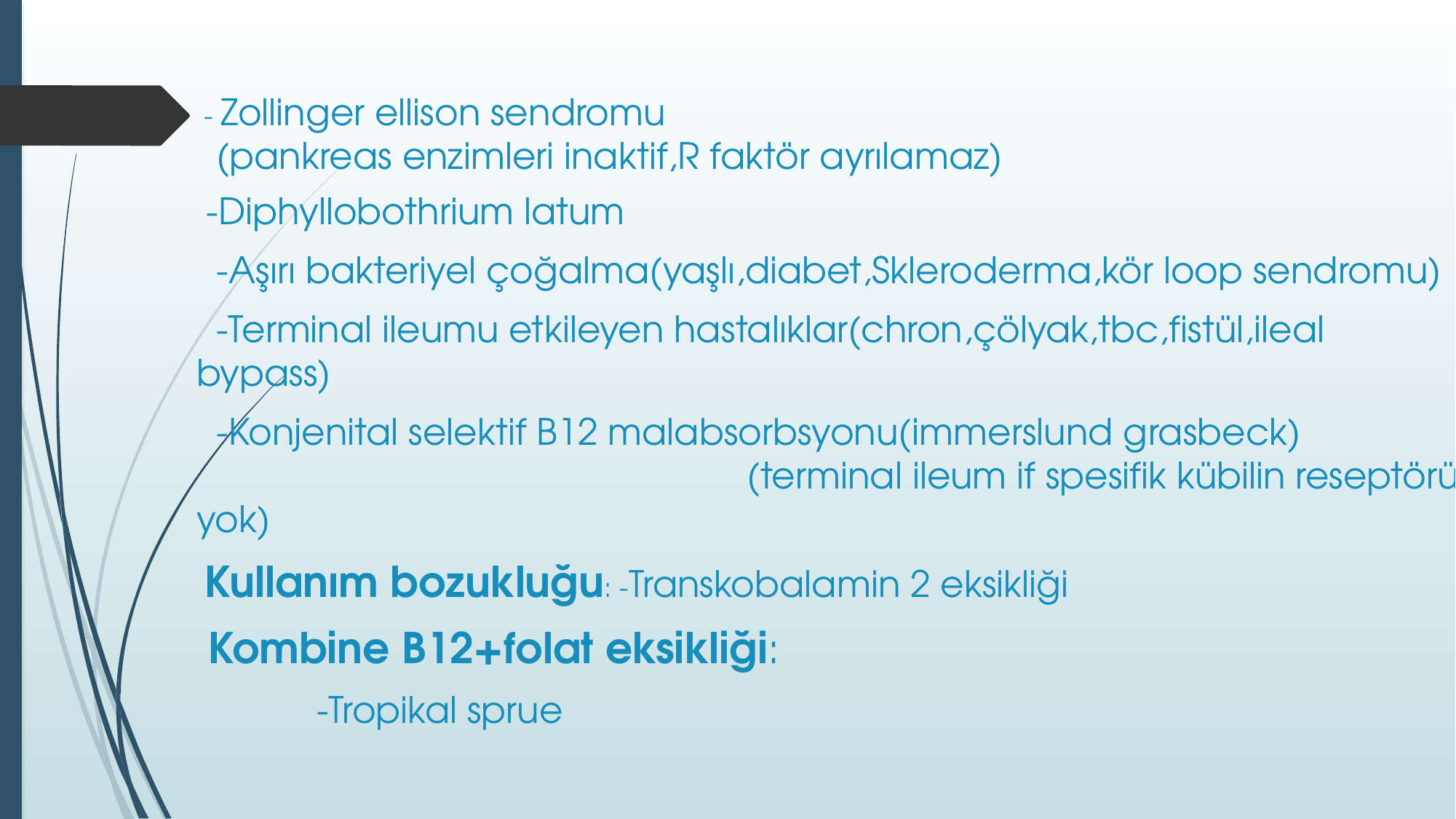

- Zollinger ellison sendromu
  (pankreas enzimleri inaktif,R faktör ayrılamaz)
 -Diphyllobothrium latum
  -Aşırı bakteriyel çoğalma(yaşlı,diabet,Skleroderma,kör loop sendromu)
  -Terminal ileumu etkileyen hastalıklar(chron,çölyak,tbc,fistül,ileal bypass)
  -Konjenital selektif B12 malabsorbsyonu(immerslund grasbeck)                                                                        (terminal ileum if spesifik kübilin reseptörü yok)
 Kullanım bozukluğu: -Transkobalamin 2 eksikliği
 Kombine B12+folat eksikliği:
            -Tropikal sprue